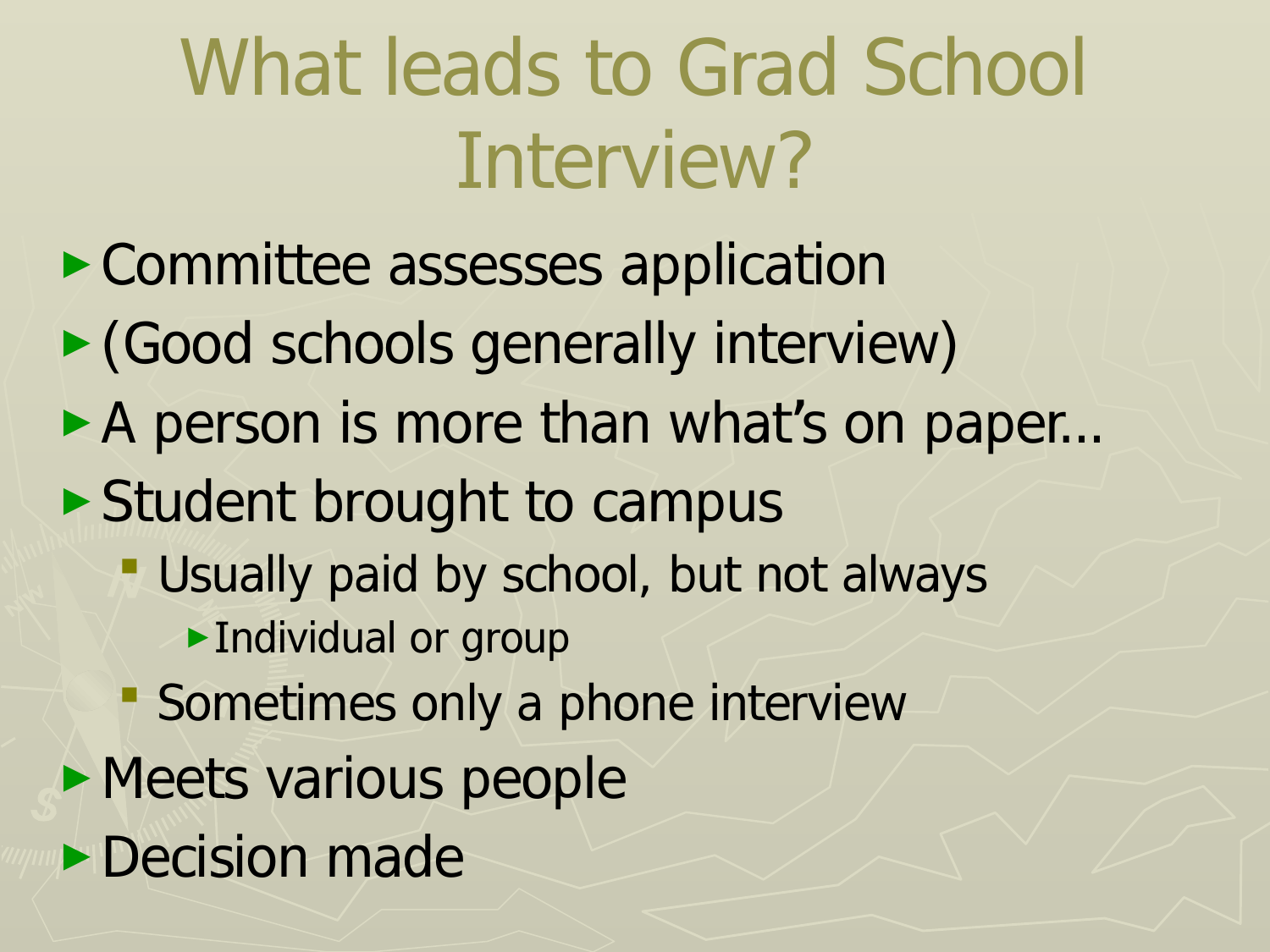

# What leads to Grad School Interview?
Committee assesses application
(Good schools generally interview)
A person is more than what’s on paper…
Student brought to campus
Usually paid by school, but not always
Individual or group
Sometimes only a phone interview
Meets various people
Decision made